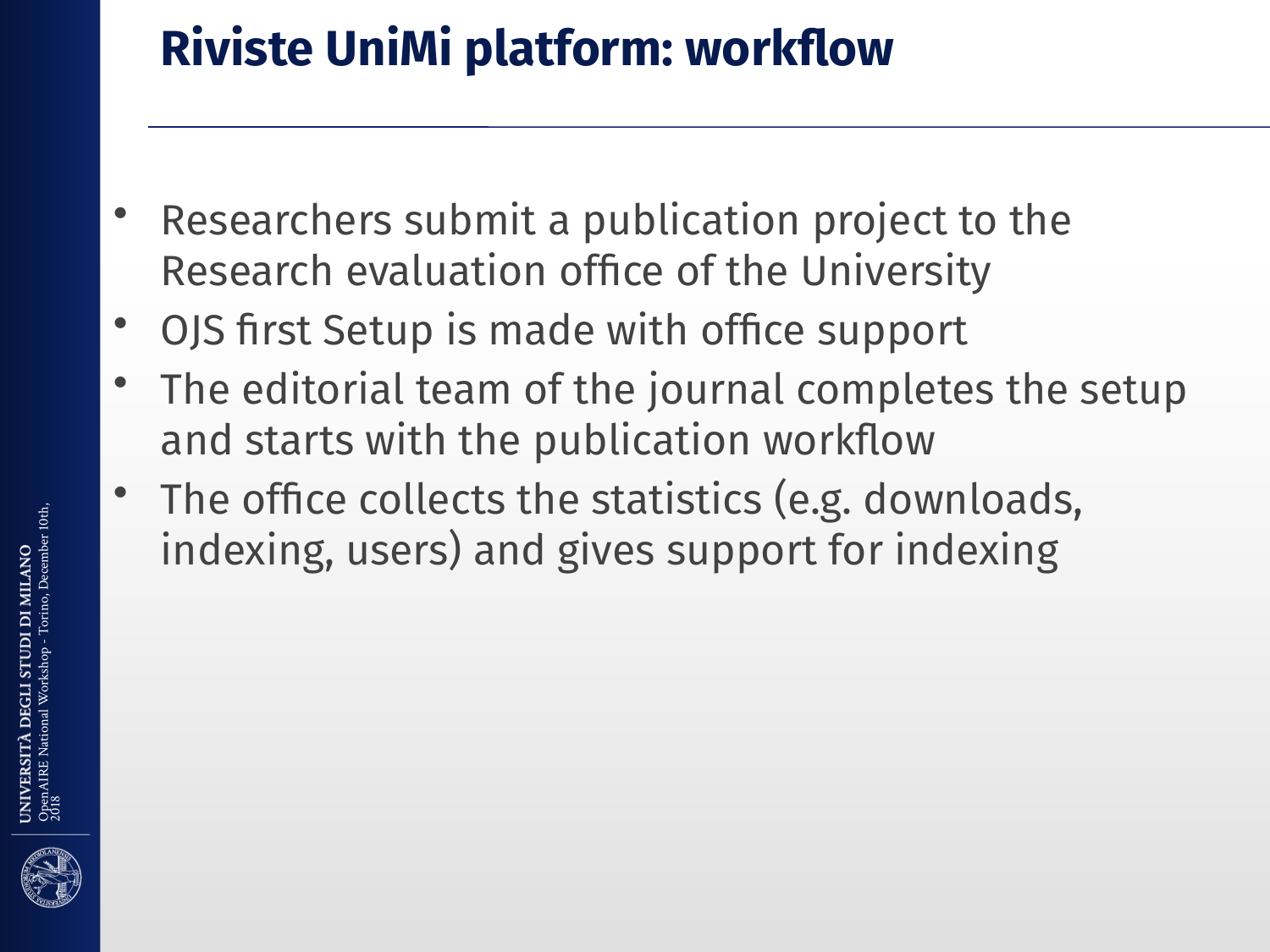

# Riviste UniMi platform: workflow
Researchers submit a publication project to the Research evaluation office of the University
OJS first Setup is made with office support
The editorial team of the journal completes the setup and starts with the publication workflow
The office collects the statistics (e.g. downloads, indexing, users) and gives support for indexing

OpenAIRE National Workshop - Torino, December 10th, 2018